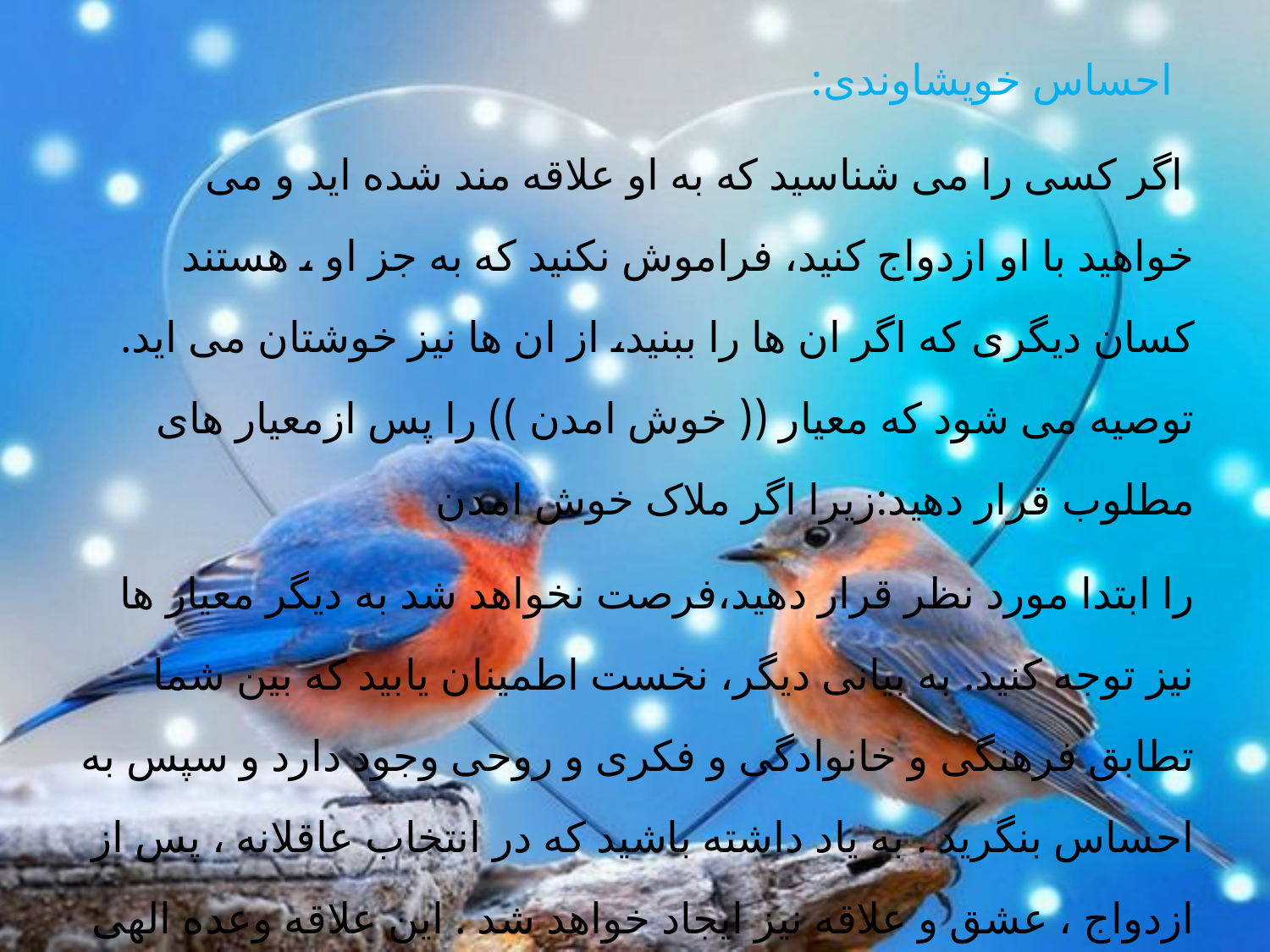

احساس خویشاوندی:
 اگر کسی را می شناسید که به او علاقه مند شده اید و می خواهید با او ازدواج کنید، فراموش نکنید که به جز او ، هستند کسان دیگری که اگر ان ها را ببنید، از ان ها نیز خوشتان می اید. توصیه می شود که معیار (( خوش امدن )) را پس ازمعیار های مطلوب قرار دهید:زیرا اگر ملاک خوش امدن
را ابتدا مورد نظر قرار دهید،فرصت نخواهد شد به دیگر معیار ها نیز توجه کنید. به بیانی دیگر، نخست اطمینان یابید که بین شما تطابق فرهنگی و خانوادگی و فکری و روحی وجود دارد و سپس به احساس بنگرید . به یاد داشته باشید که در انتخاب عاقلانه ، پس از ازدواج ، عشق و علاقه نیز ایجاد خواهد شد . این علاقه وعده الهی است که خداوند در قران بدان اشاره کرده و ان را یکی از نشانه های خود برشمرده است.